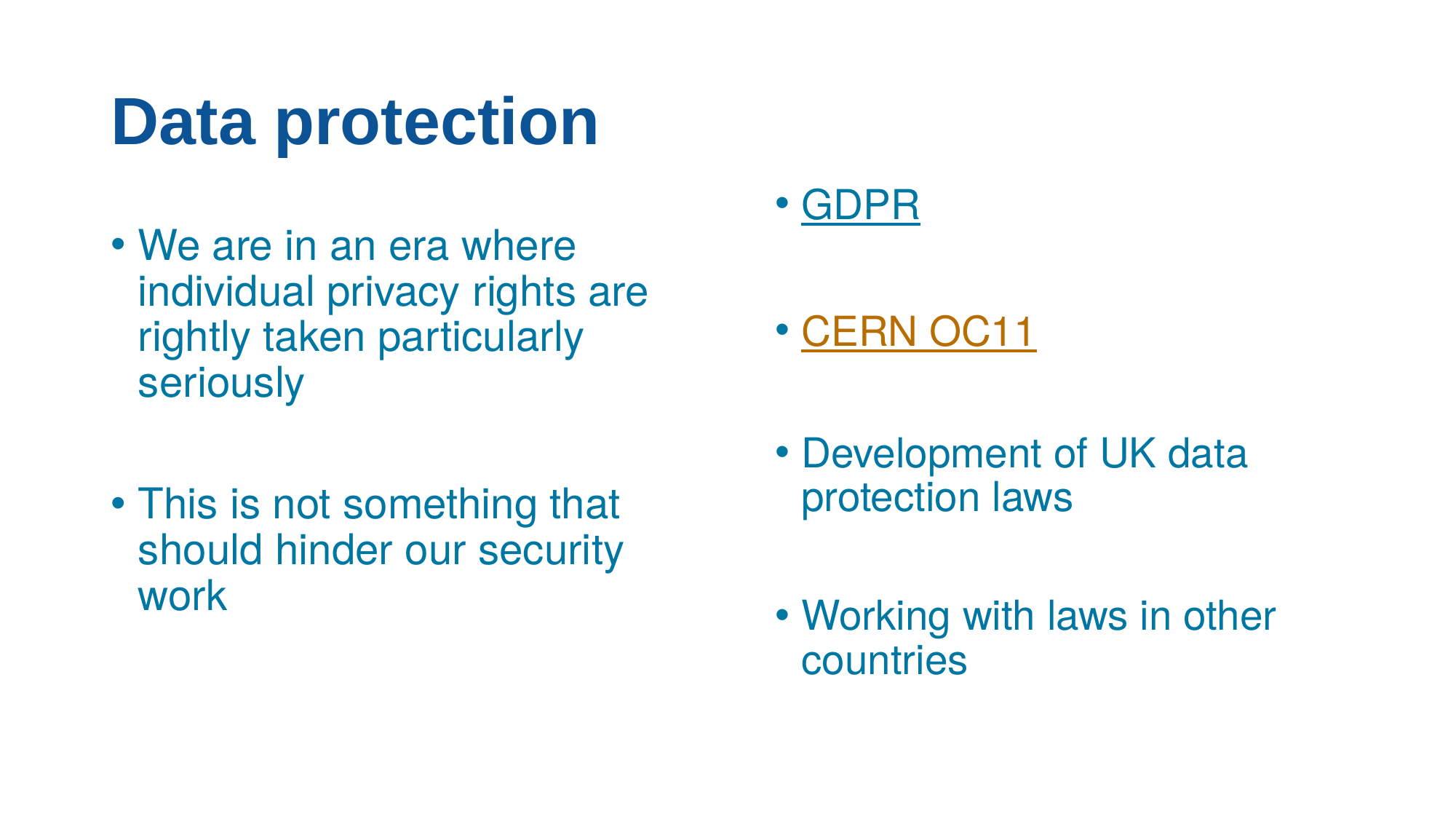

# Data protection
GDPR

CERN OC11

Development of UK data protection laws

Working with laws in other countries

We are in an era where individual privacy rights are rightly taken particularly seriously

This is not something that should hinder our security work